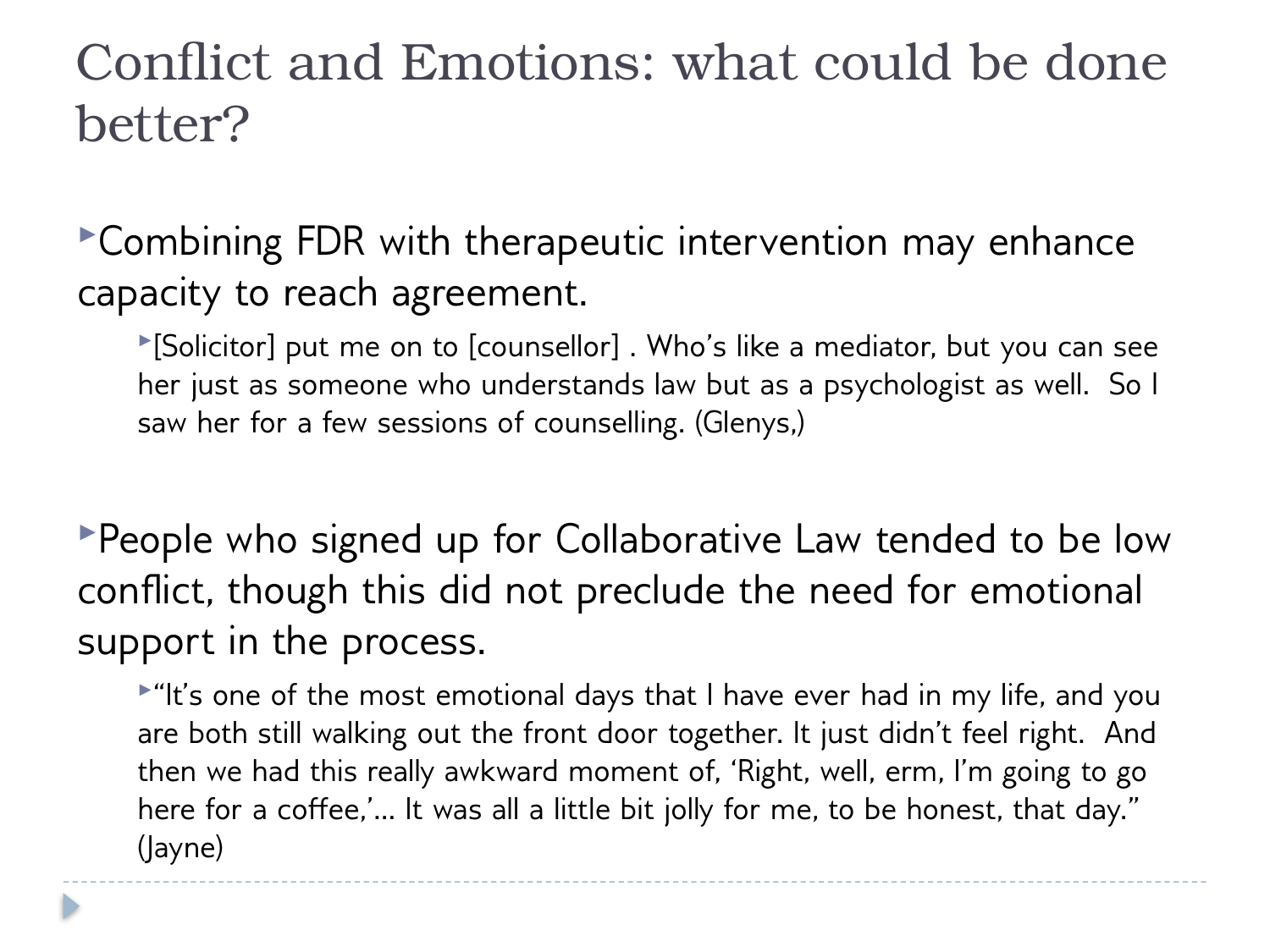

Conflict and Emotions: what could be done better?
Combining FDR with therapeutic intervention may enhance capacity to reach agreement.
[Solicitor] put me on to [counsellor] . Who’s like a mediator, but you can see her just as someone who understands law but as a psychologist as well.  So I saw her for a few sessions of counselling. (Glenys,)

People who signed up for Collaborative Law tended to be low conflict, though this did not preclude the need for emotional support in the process.
“It’s one of the most emotional days that I have ever had in my life, and you are both still walking out the front door together. It just didn’t feel right.  And then we had this really awkward moment of, ‘Right, well, erm, I’m going to go here for a coffee,’... It was all a little bit jolly for me, to be honest, that day.” (Jayne)